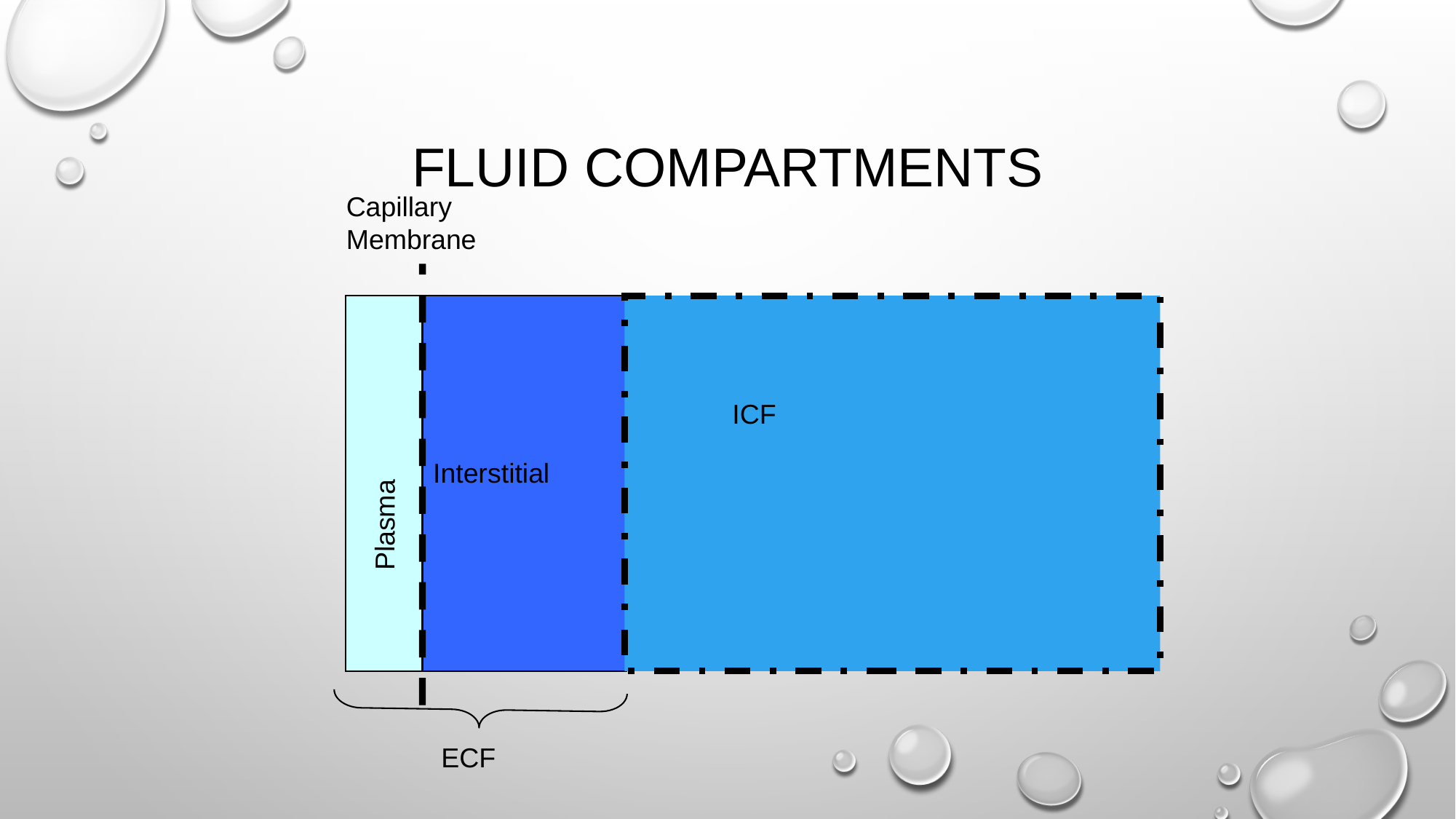

# Fluid compartments
Capillary Membrane

ICF
Plasma
Interstitial

ECF